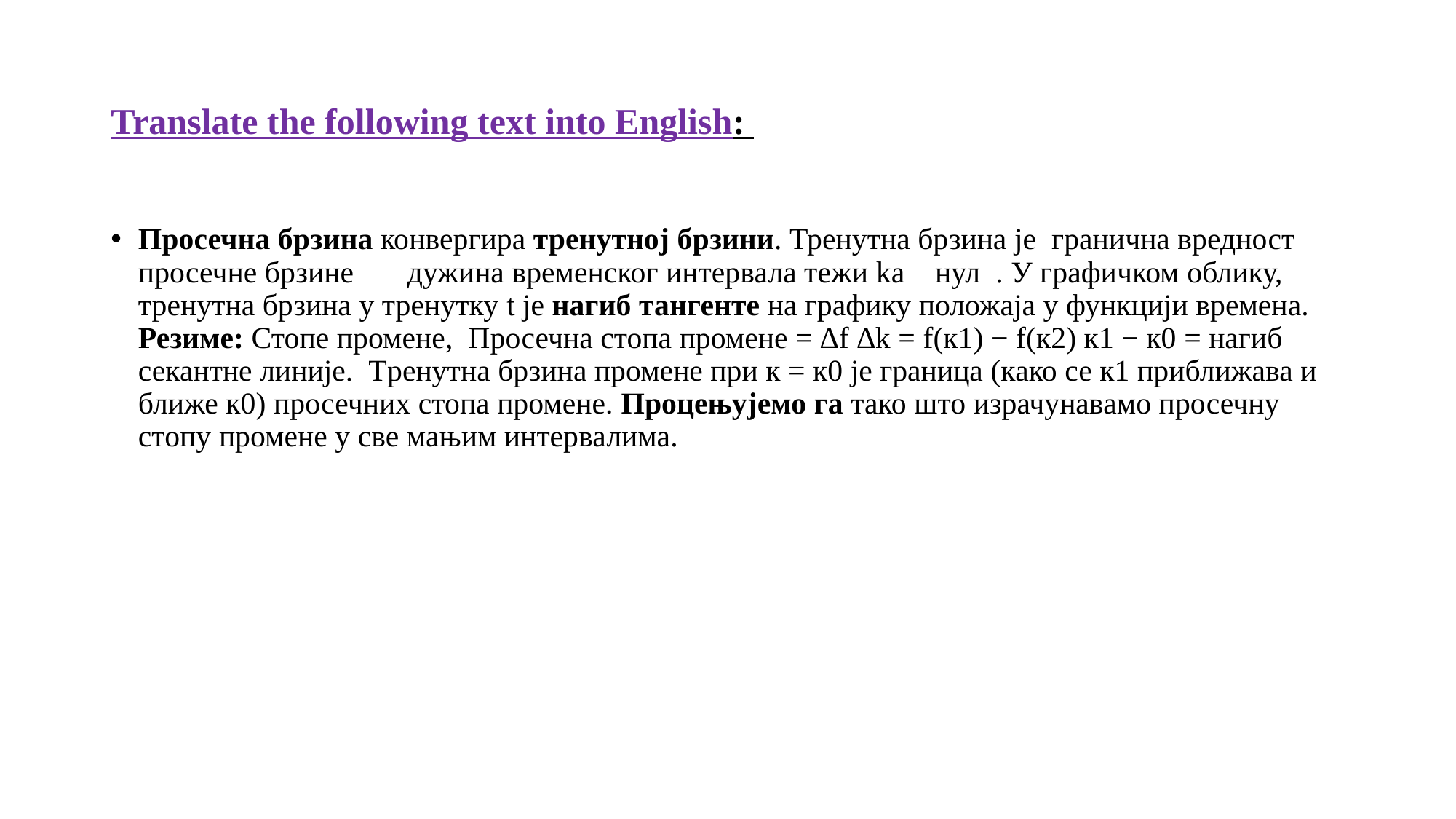

# Translate the following text into English:
Просечна брзина конвергира тренутној брзини. Тренутна брзина је  гранична вредност просечне брзине       дужина временског интервала тежи ka    нул  . У графичком облику, тренутна брзина у тренутку t је нагиб тангенте на графику положаја у функцији времена. Резиме: Стопе промене,  Просечна стопа промене = ∆f ∆k = f(к1) − f(к2) к1 − к0 = нагиб секантне линије.  Tренутна брзина промене при к = к0 је граница (како се к1 приближава и ближе к0) просечних стопа промене. Процењујемо га тако што израчунавамо просечну стопу промене у све мањим интервалима.